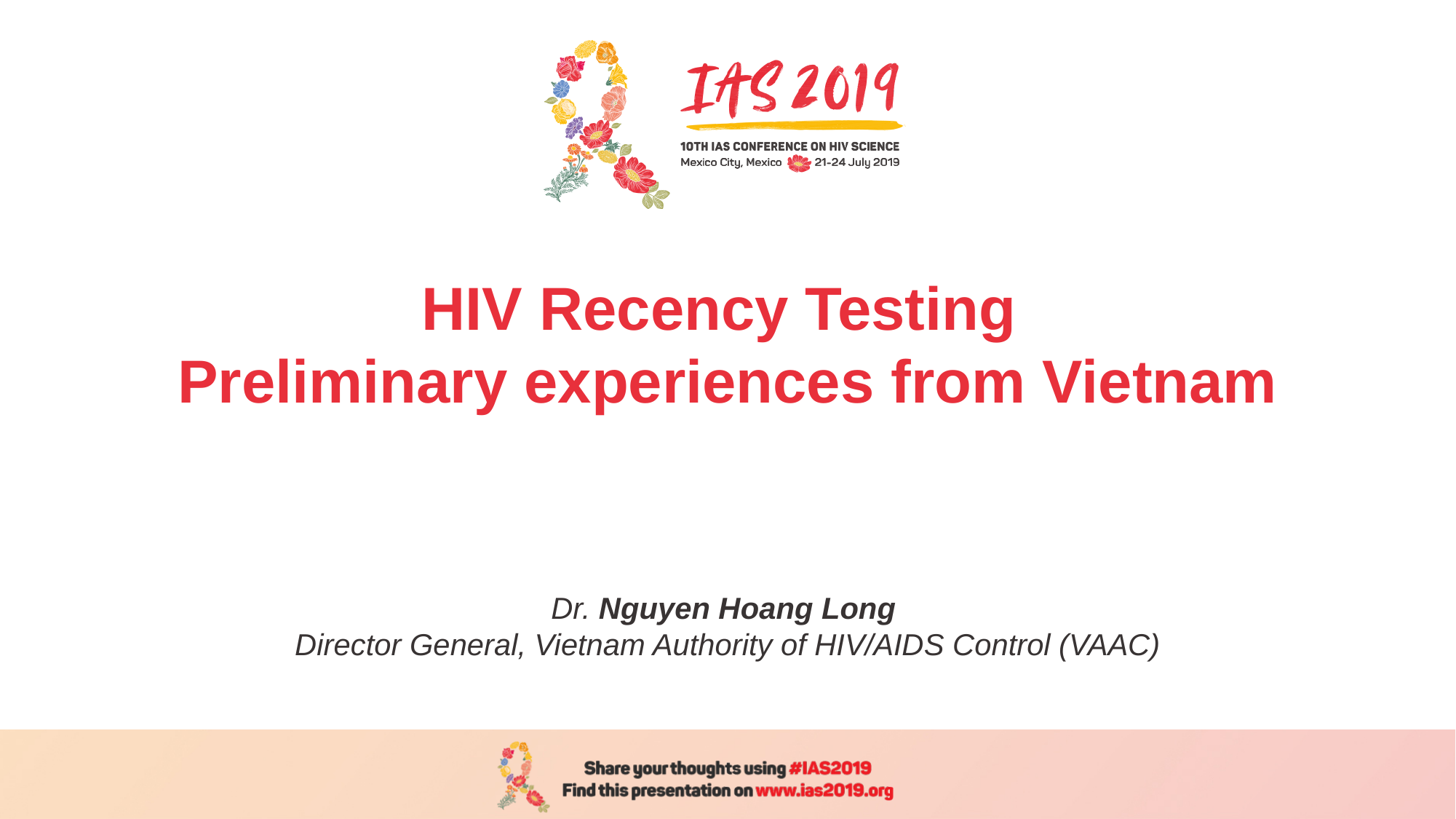

# HIV Recency Testing Preliminary experiences from Vietnam
Dr. Nguyen Hoang Long
Director General, Vietnam Authority of HIV/AIDS Control (VAAC)